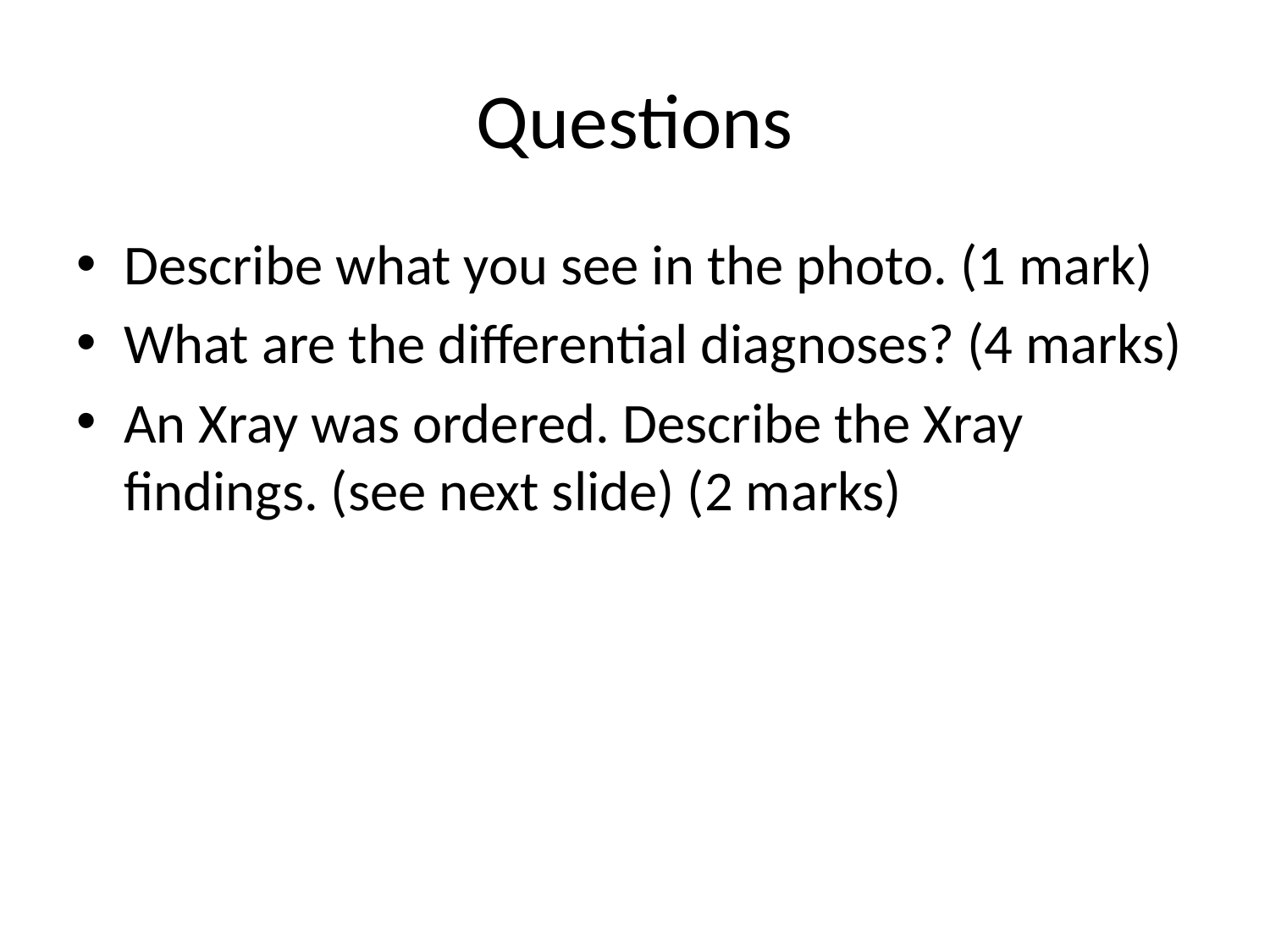

# Questions
Describe what you see in the photo. (1 mark)
What are the differential diagnoses? (4 marks)
An Xray was ordered. Describe the Xray findings. (see next slide) (2 marks)